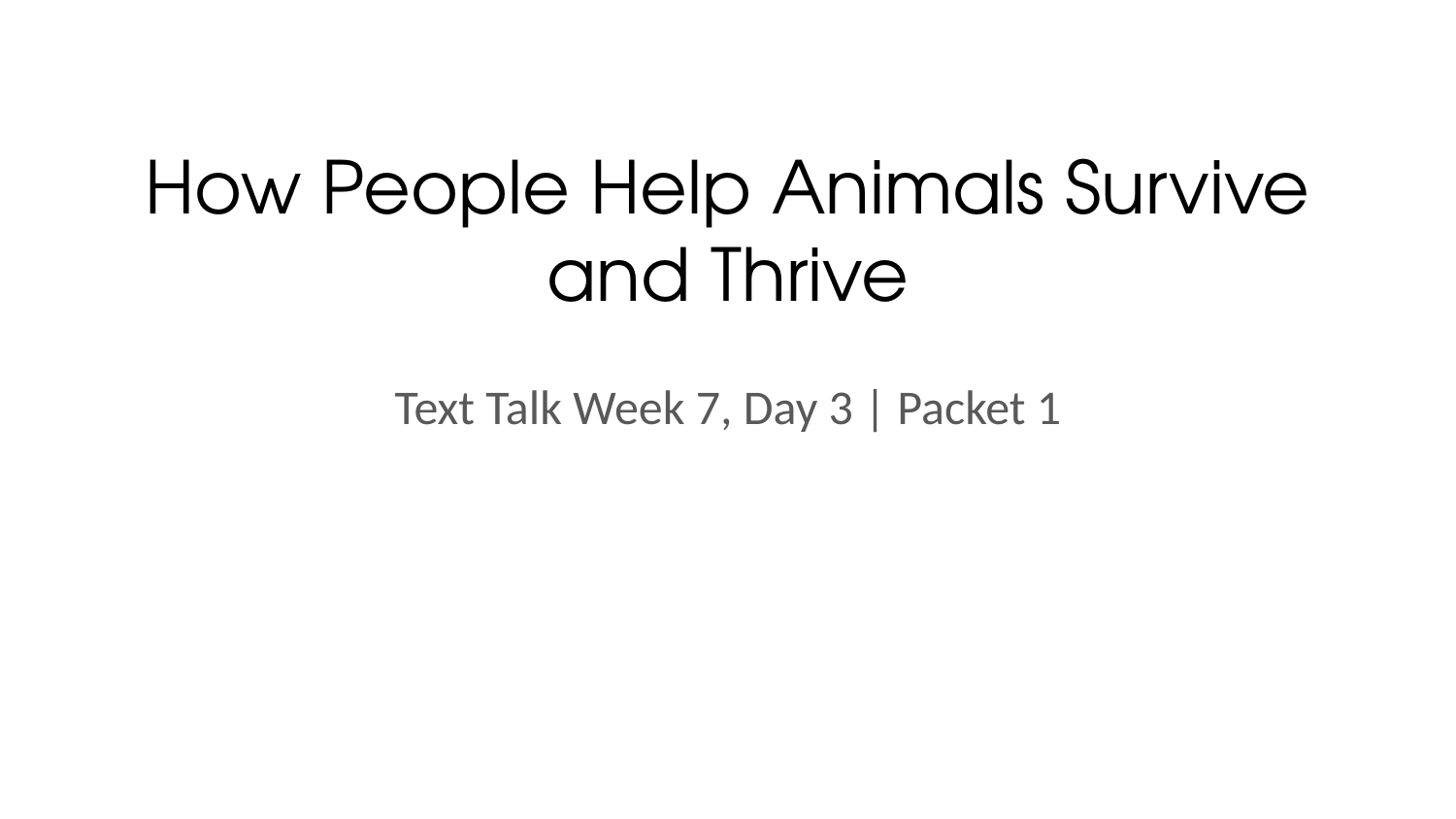

# How People Help Animals Survive and Thrive
Text Talk Week 7, Day 3 | Packet 1